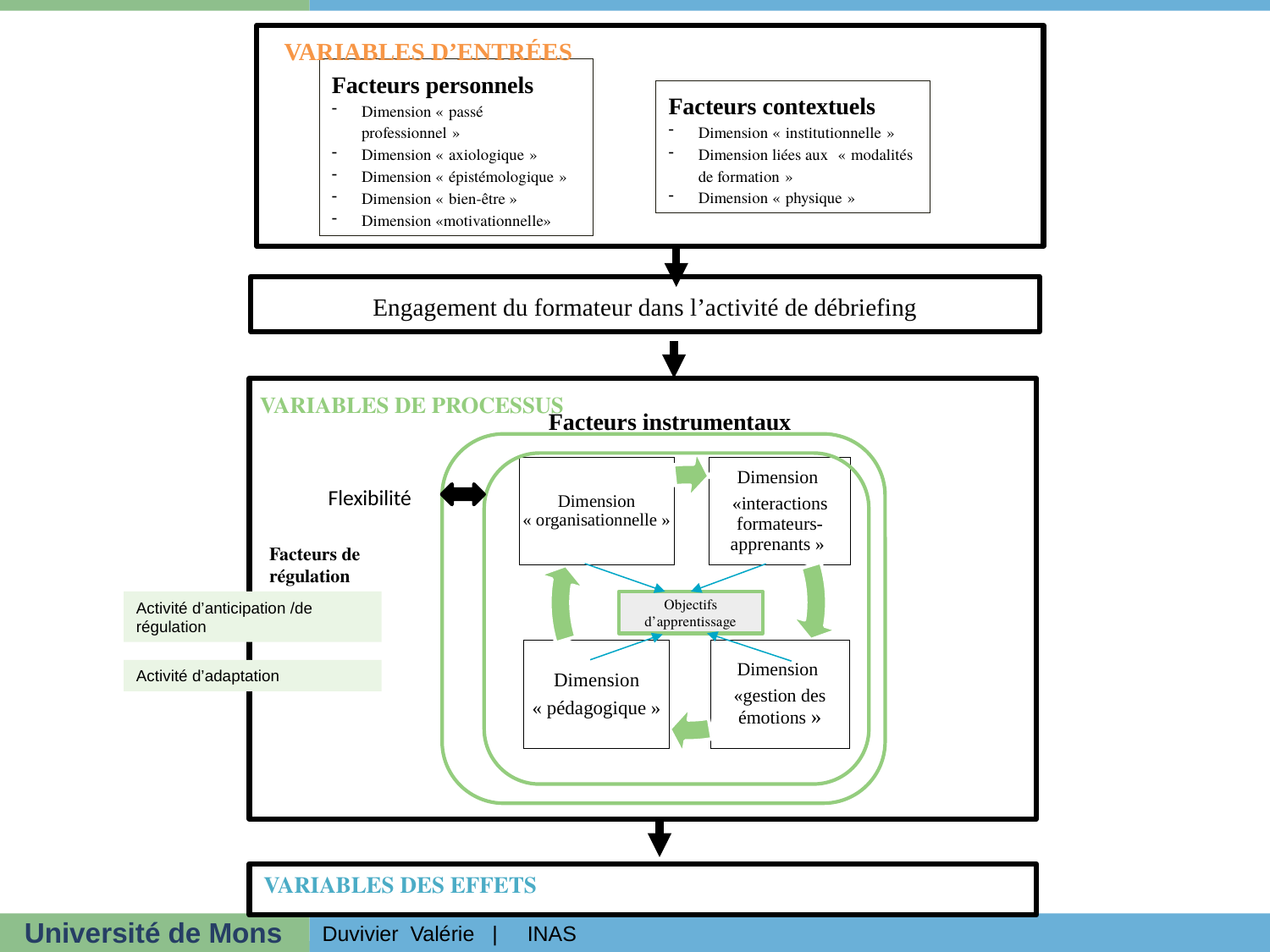

VARIABLES D’ENTRÉES
Facteurs personnels
Dimension « passé professionnel »
Dimension « axiologique »
Dimension « épistémologique »
Dimension « bien-être »
Dimension «motivationnelle»
Facteurs contextuels
Dimension « institutionnelle »
Dimension liées aux  « modalités de formation »
Dimension « physique »
Engagement du formateur dans l’activité de débriefing

VARIABLES DE PROCESSUS
Facteurs instrumentaux

Dimension
«interactions formateurs-apprenants »
Dimension
«gestion des émotions »
Dimension
 « pédagogique »
Dimension « organisationnelle »

Flexibilité

Facteurs de
régulation
Activité d’anticipation /de régulation
Objectifs d’apprentissage
Activité d’adaptation
VARIABLES DES EFFETS

Duvivier  Valérie   |     INAS